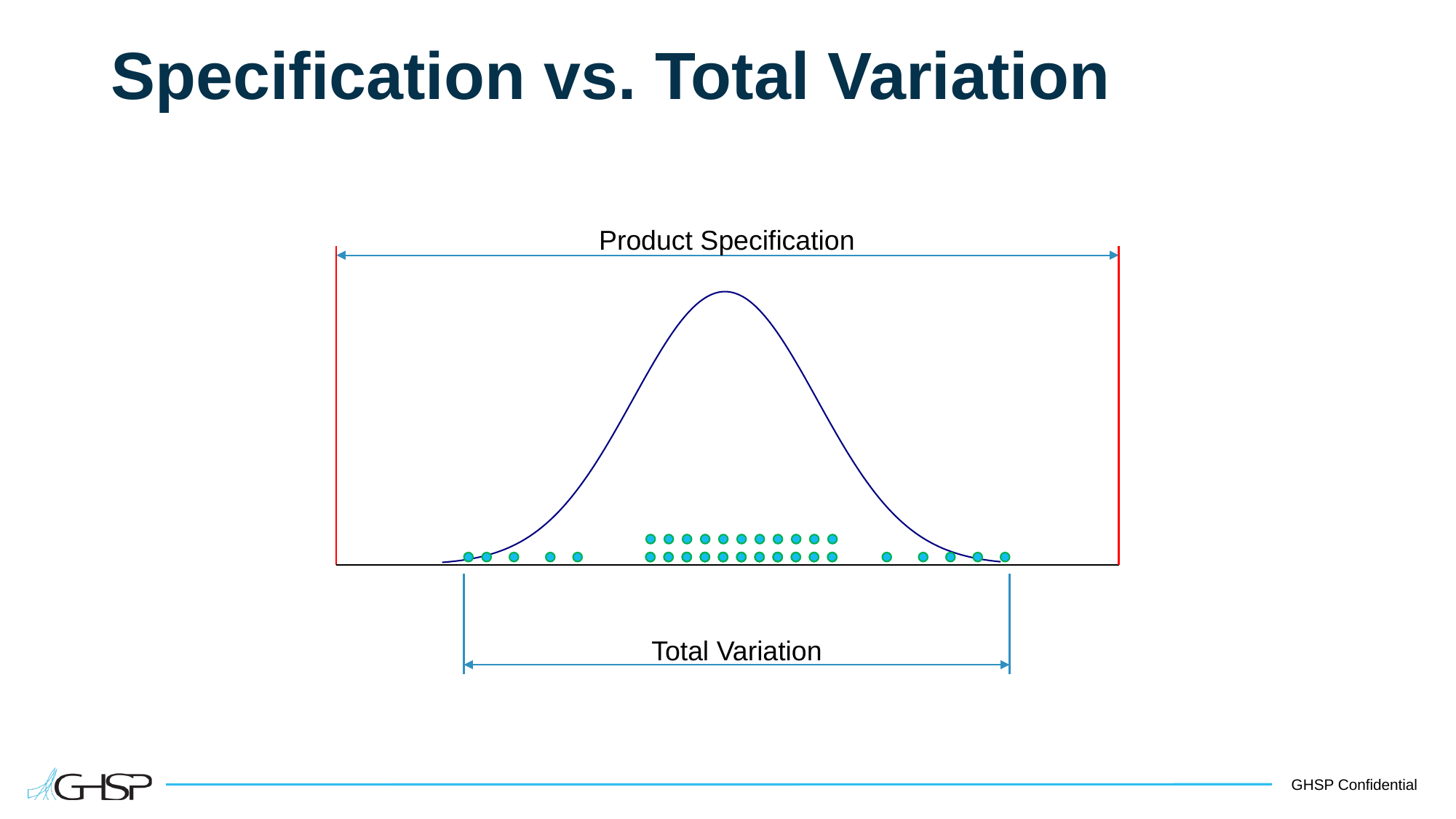

# Specification vs. Total Variation

### Chart

| Category |
|---|

### Chart

| Category | Norm Dist Function |
|---|---|
Product Specification

Total Variation